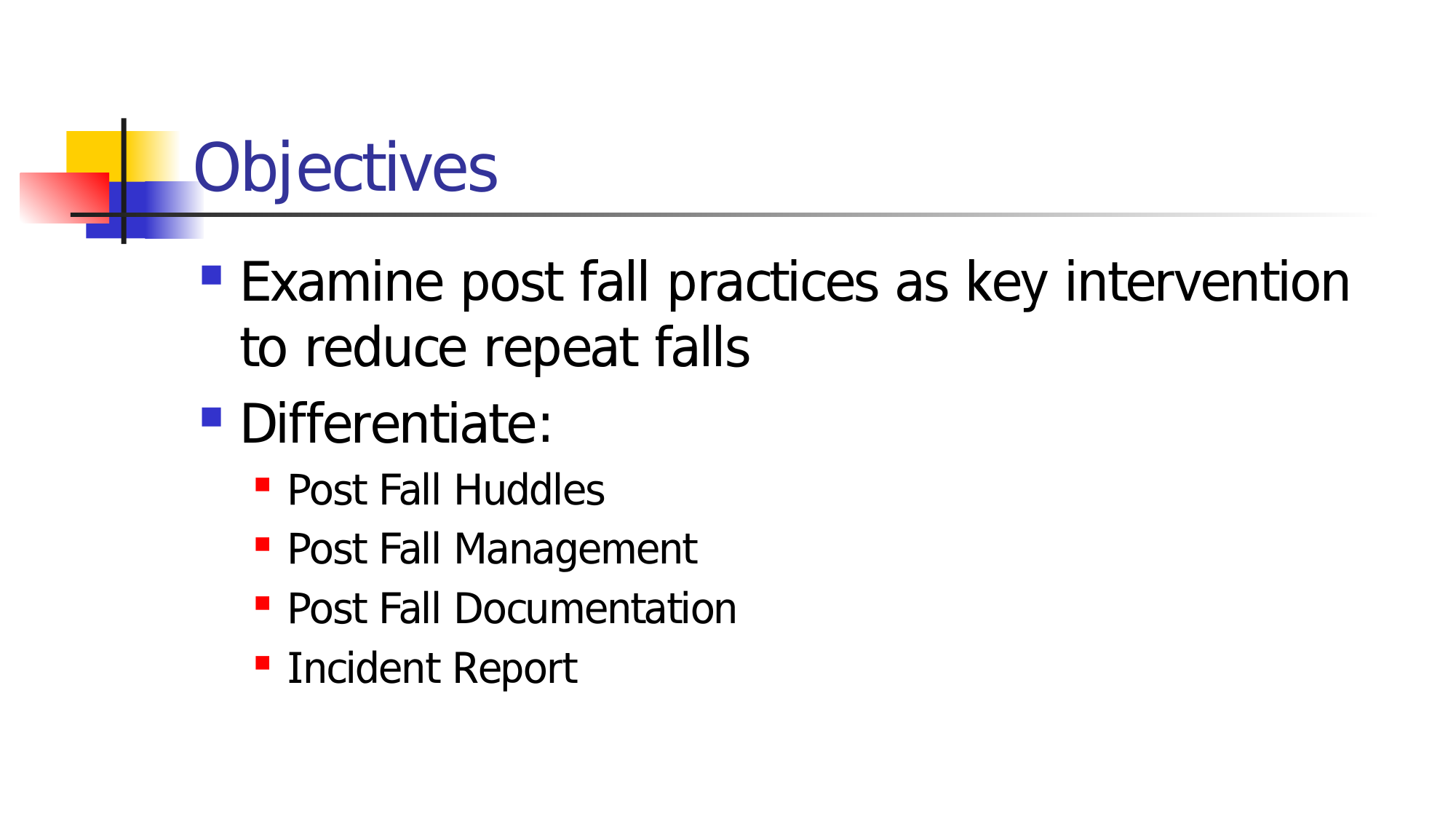

# Objectives
Examine post fall practices as key intervention to reduce repeat falls
Differentiate:
Post Fall Huddles
Post Fall Management
Post Fall Documentation
Incident Report